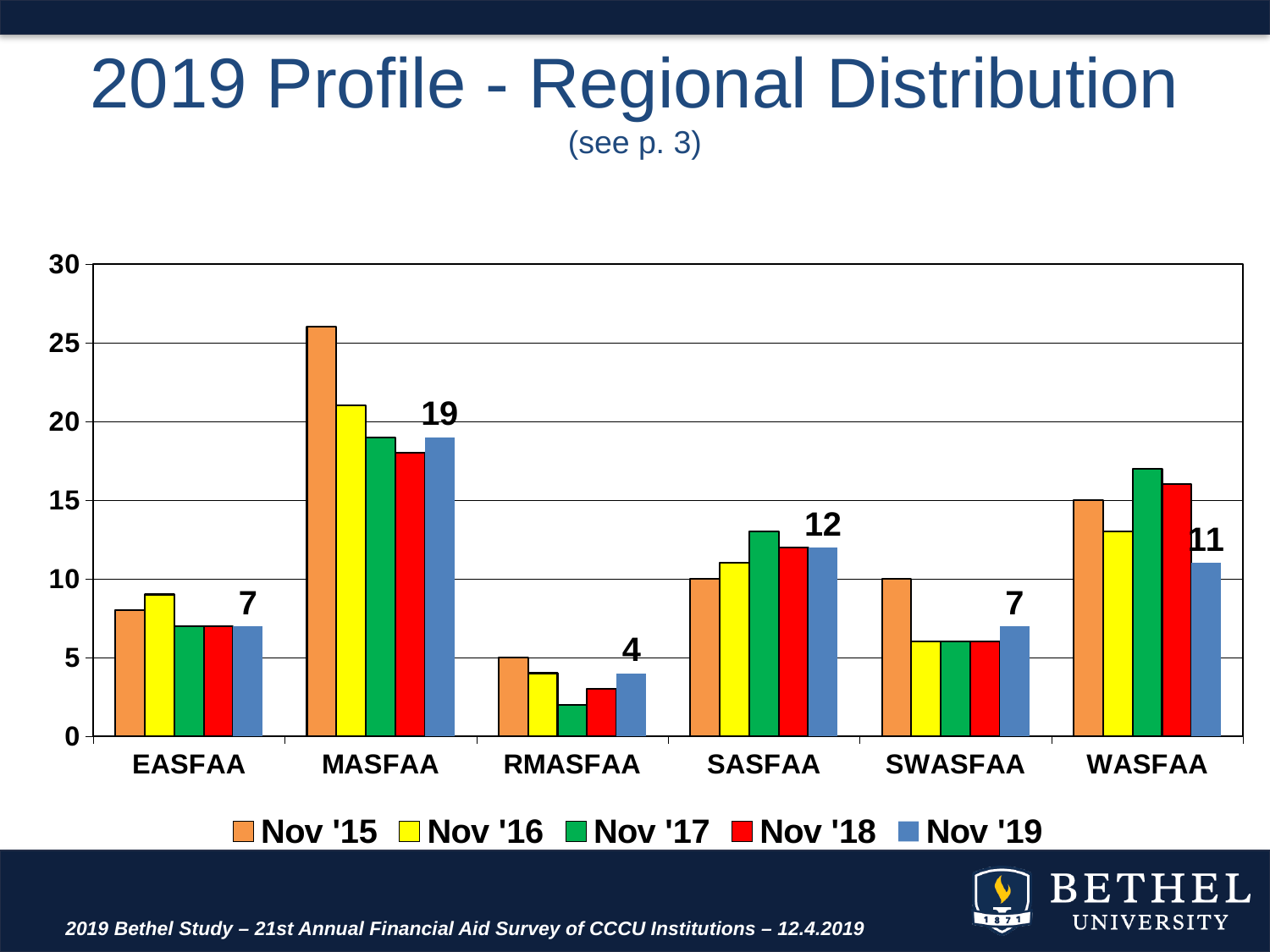

# 2019 Profile - Regional Distribution (see p. 3)

### Chart

| Category | Nov '15 | Nov '16 | Nov '17 | Nov '18 | Nov '19 |
|---|---|---|---|---|---|
| EASFAA | 8.0 | 9.0 | 7.0 | 7.0 | 7.0 |
| MASFAA | 26.0 | 21.0 | 19.0 | 18.0 | 19.0 |
| RMASFAA | 5.0 | 4.0 | 2.0 | 3.0 | 4.0 |
| SASFAA | 10.0 | 11.0 | 13.0 | 12.0 | 12.0 |
| SWASFAA | 10.0 | 6.0 | 6.0 | 6.0 | 7.0 |
| WASFAA | 15.0 | 13.0 | 17.0 | 16.0 | 11.0 |
2019 Bethel Study – 21st Annual Financial Aid Survey of CCCU Institutions – 12.4.2019